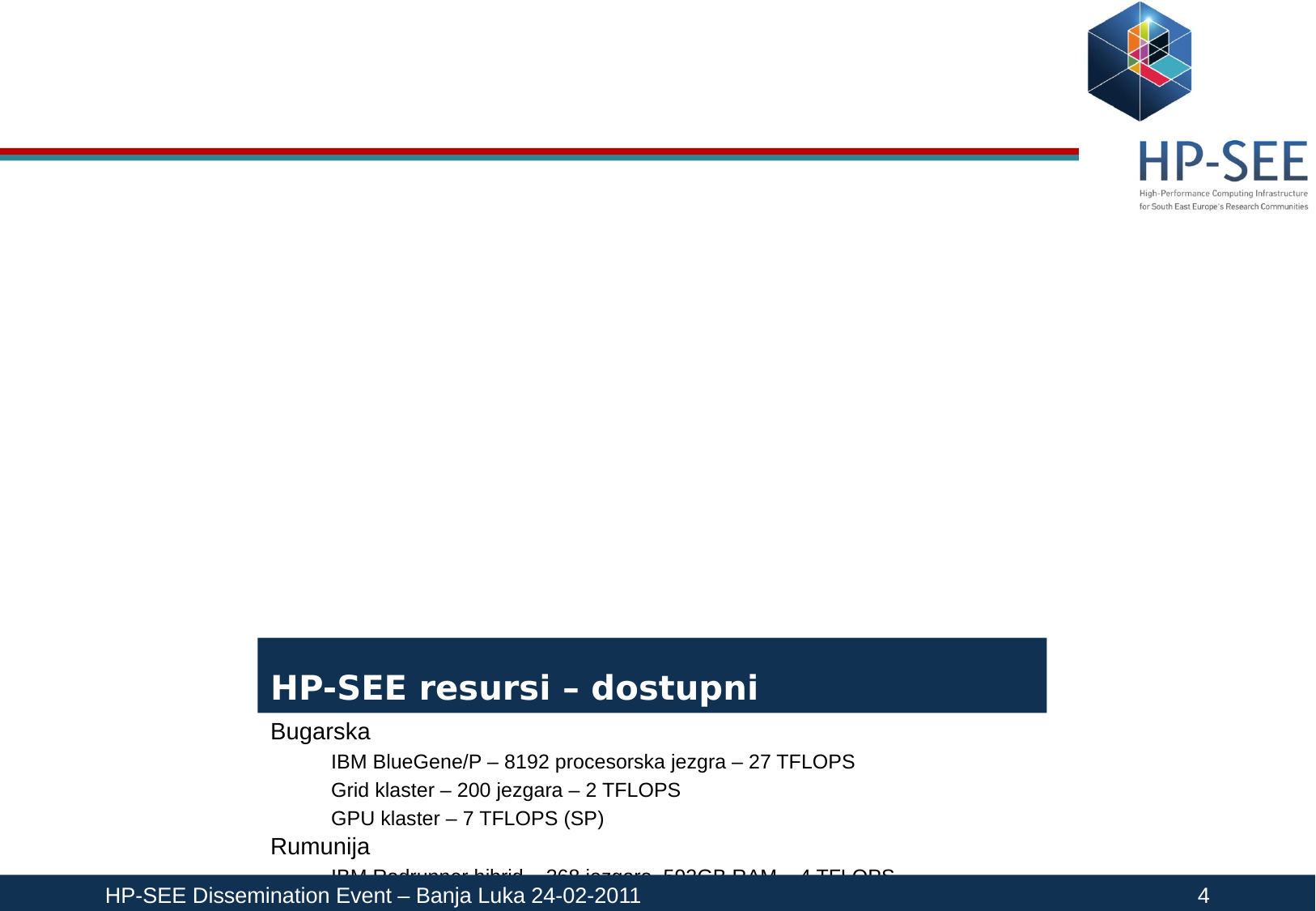

HP-SEE resursi – dostupni
Bugarska
IBM BlueGene/P – 8192 procesorska jezgra – 27 TFLOPS
Grid klaster – 200 jezgara – 2 TFLOPS
GPU klaster – 7 TFLOPS (SP)
Rumunija
IBM Radrunner hibrid – 368 jezgara, 592GB RAM – 4 TFLOPS
Biocomputing klaster – 2,7 TFLOPS
Mađarska
Dva SUN Fire klastera – 0,6 TFLOPS
SGI Ultra VIolet – u fazi instaliranja
Srbija
PARADOX klaster – 672 jezgra – 672 GB RAM – 6,3 TFLOPS

HP-SEE Dissemination Event – Banja Luka 24-02-2011					4